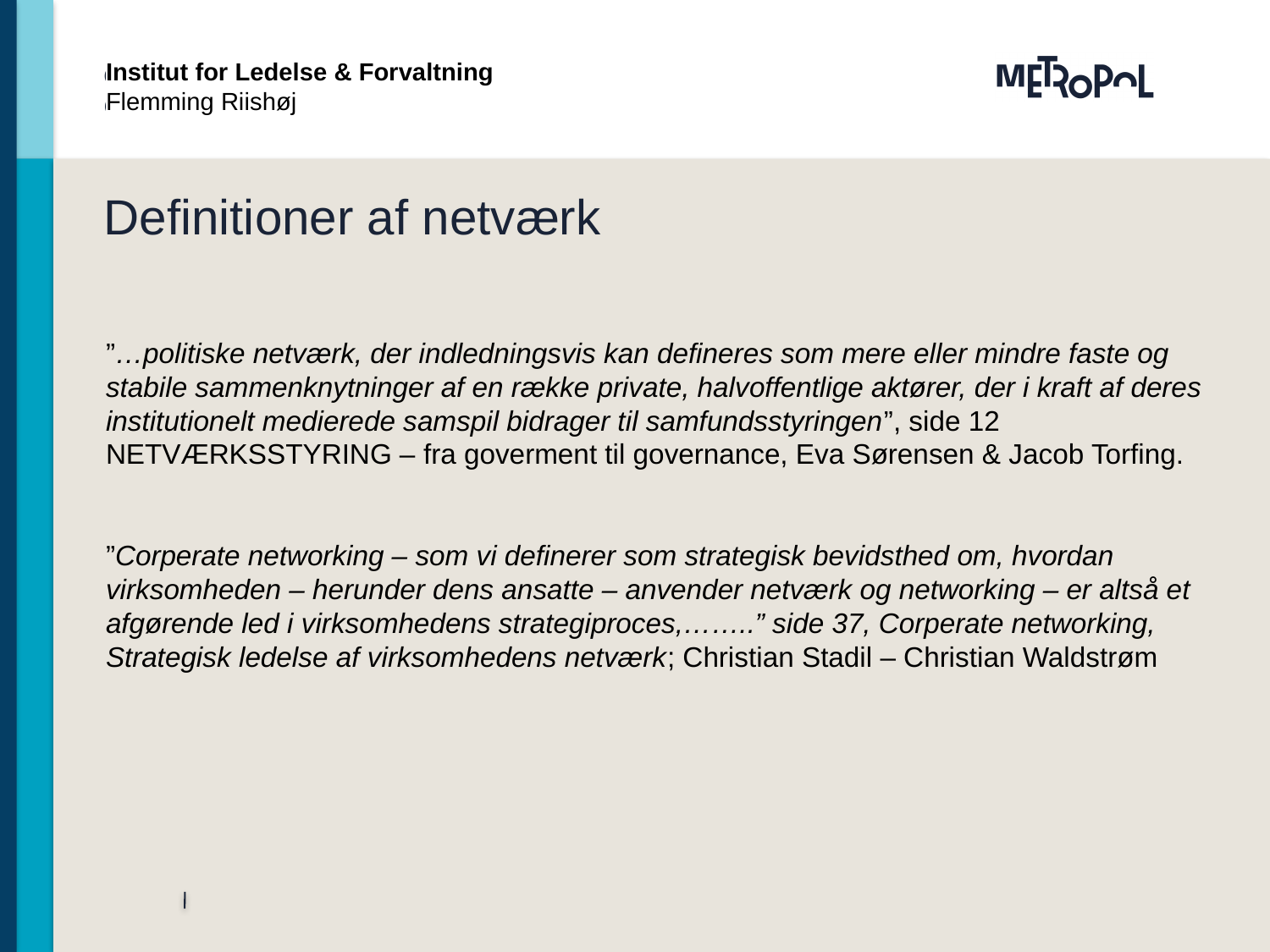

Institut for Ledelse & Forvaltning
Flemming Riishøj

# Definitioner af netværk
”…politiske netværk, der indledningsvis kan defineres som mere eller mindre faste og stabile sammenknytninger af en række private, halvoffentlige aktører, der i kraft af deres institutionelt medierede samspil bidrager til samfundsstyringen”, side 12 Netværksstyring – fra goverment til governance, Eva Sørensen & Jacob Torfing.

”Corperate networking – som vi definerer som strategisk bevidsthed om, hvordan virksomheden – herunder dens ansatte – anvender netværk og networking – er altså et afgørende led i virksomhedens strategiproces,……..” side 37, Corperate networking, Strategisk ledelse af virksomhedens netværk; Christian Stadil – Christian Waldstrøm